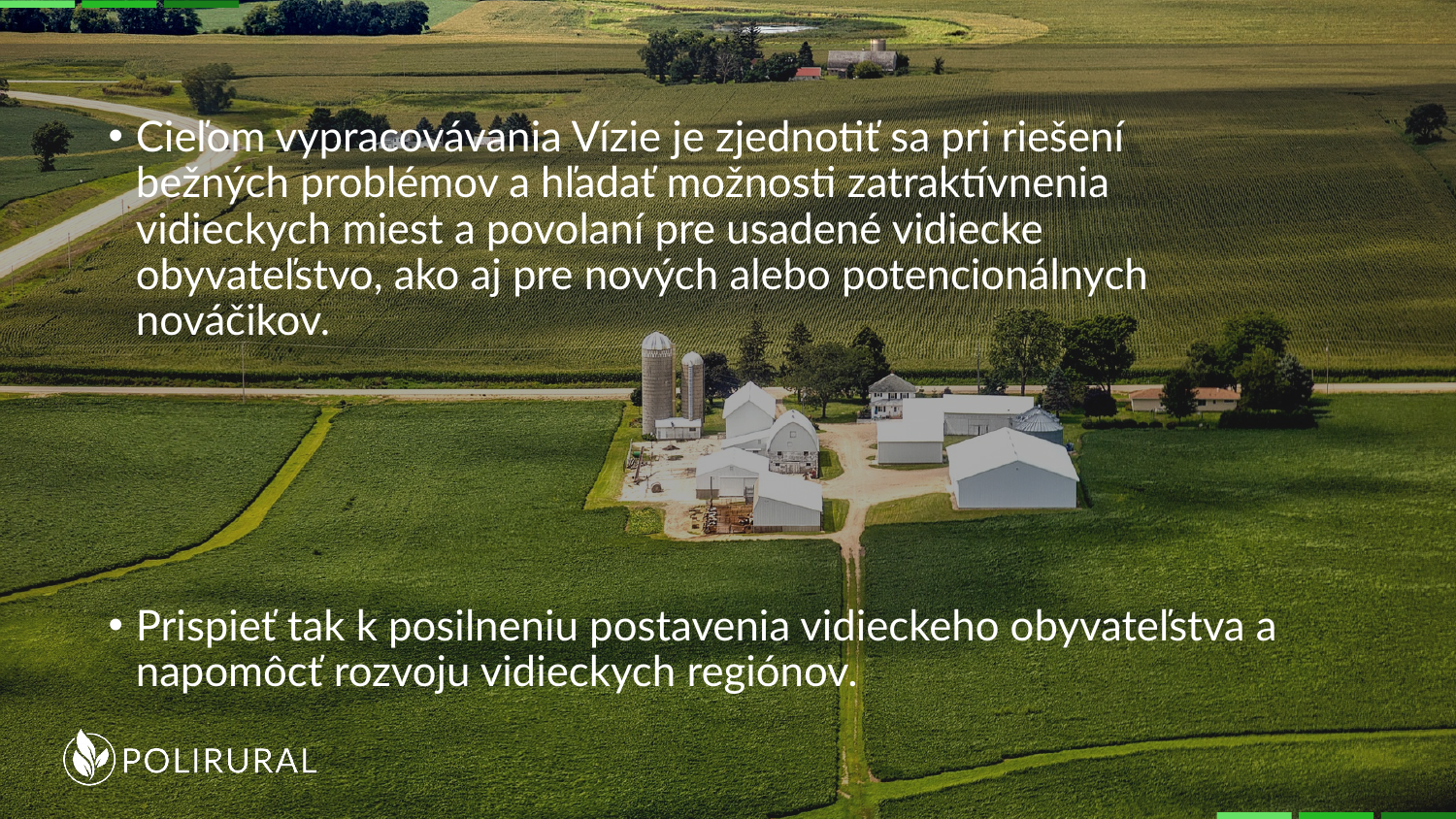

Cieľom vypracovávania Vízie je zjednotiť sa pri riešení bežných problémov a hľadať možnosti zatraktívnenia vidieckych miest a povolaní pre usadené vidiecke obyvateľstvo, ako aj pre nových alebo potencionálnych nováčikov.

Prispieť tak k posilneniu postavenia vidieckeho obyvateľstva a napomôcť rozvoju vidieckych regiónov.